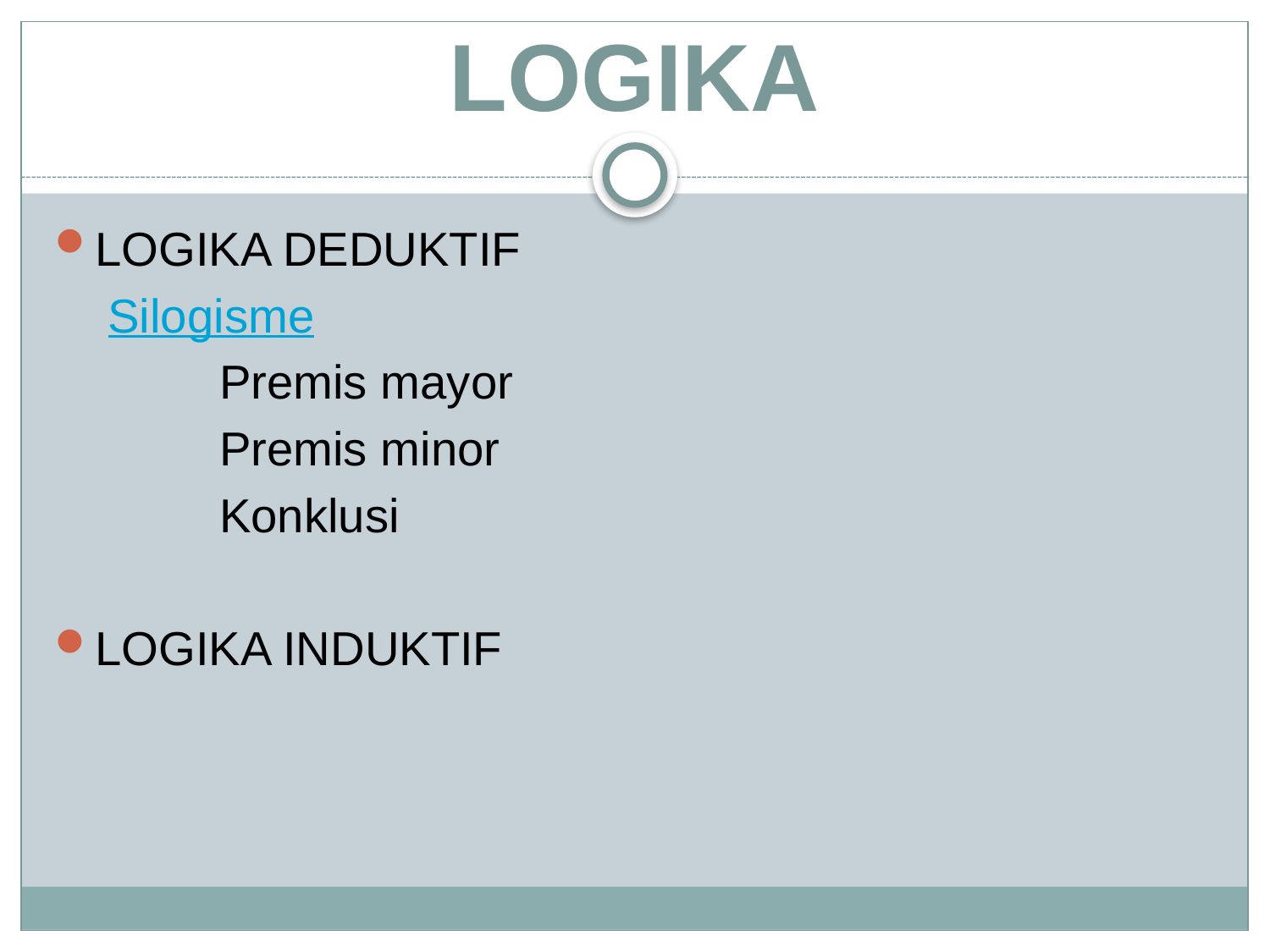

# LOGIKA
LOGIKA DEDUKTIF
    Silogisme
    	Premis mayor
		Premis minor
		Konklusi

LOGIKA INDUKTIF